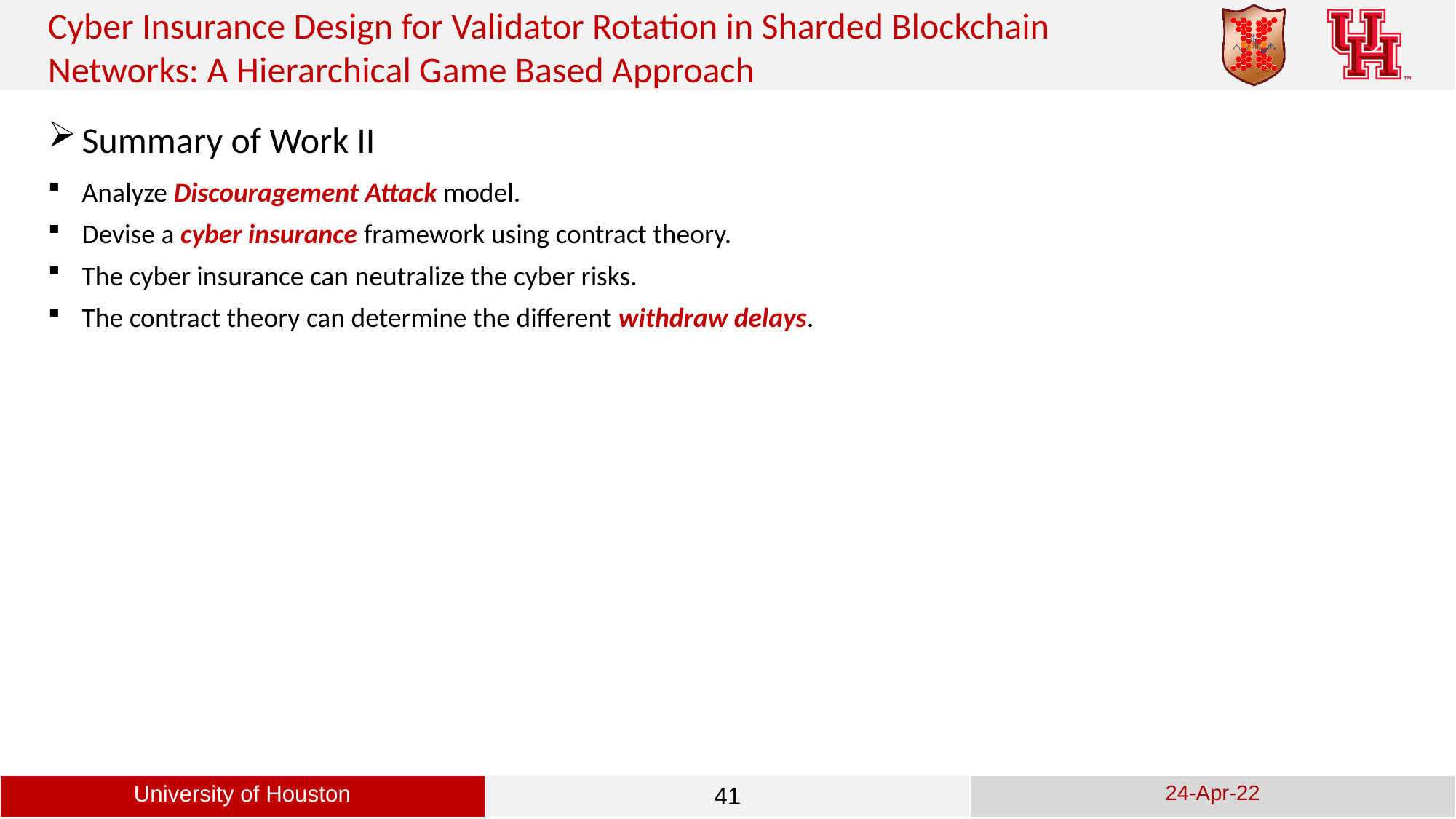

Cyber Insurance Design for Validator Rotation in Sharded Blockchain Networks: A Hierarchical Game Based Approach
Summary of Work II
Analyze Discouragement Attack model.
Devise a cyber insurance framework using contract theory.
The cyber insurance can neutralize the cyber risks.
The contract theory can determine the different withdraw delays.